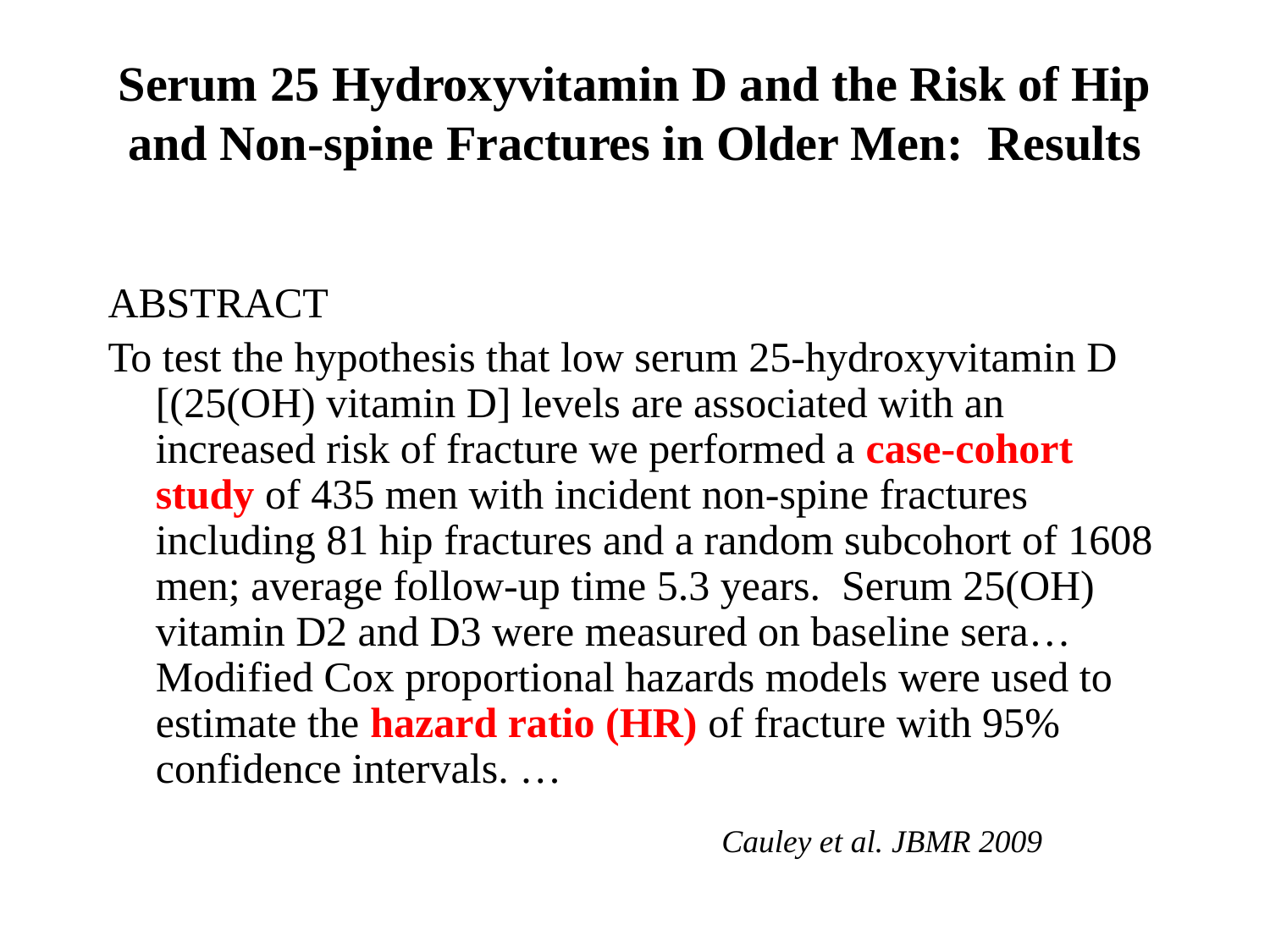

# Serum 25 Hydroxyvitamin D and the Risk of Hip and Non-spine Fractures in Older Men:  Results
ABSTRACT
To test the hypothesis that low serum 25-hydroxyvitamin D [(25(OH) vitamin D] levels are associated with an increased risk of fracture we performed a case-cohort study of 435 men with incident non-spine fractures including 81 hip fractures and a random subcohort of 1608 men; average follow-up time 5.3 years.  Serum 25(OH) vitamin D2 and D3 were measured on baseline sera… Modified Cox proportional hazards models were used to estimate the hazard ratio (HR) of fracture with 95% confidence intervals. …
Cauley et al. JBMR 2009